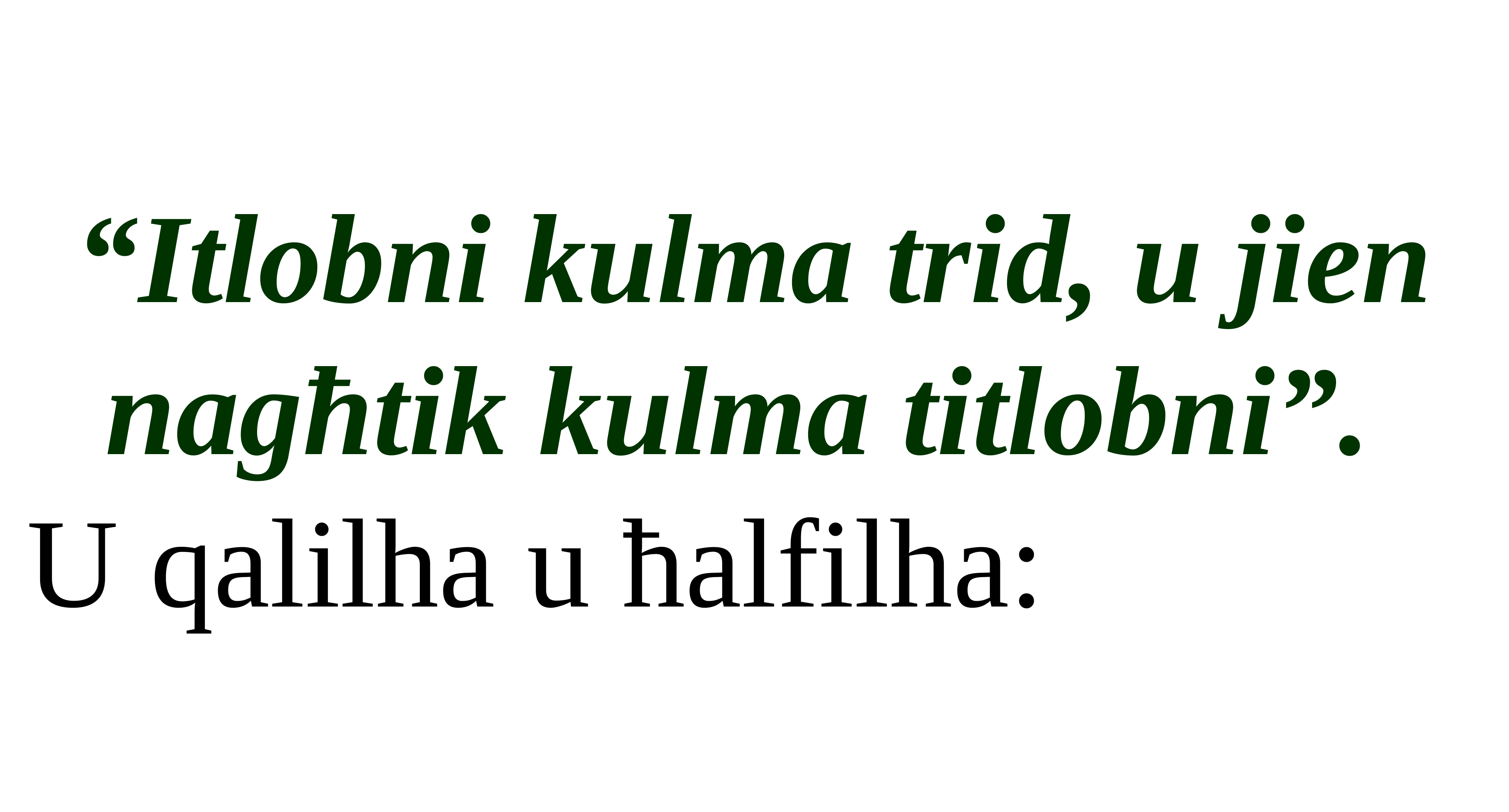

“Itlobni kulma trid, u jien nagħtik kulma titlobni”.
U qalilha u ħalfilha: